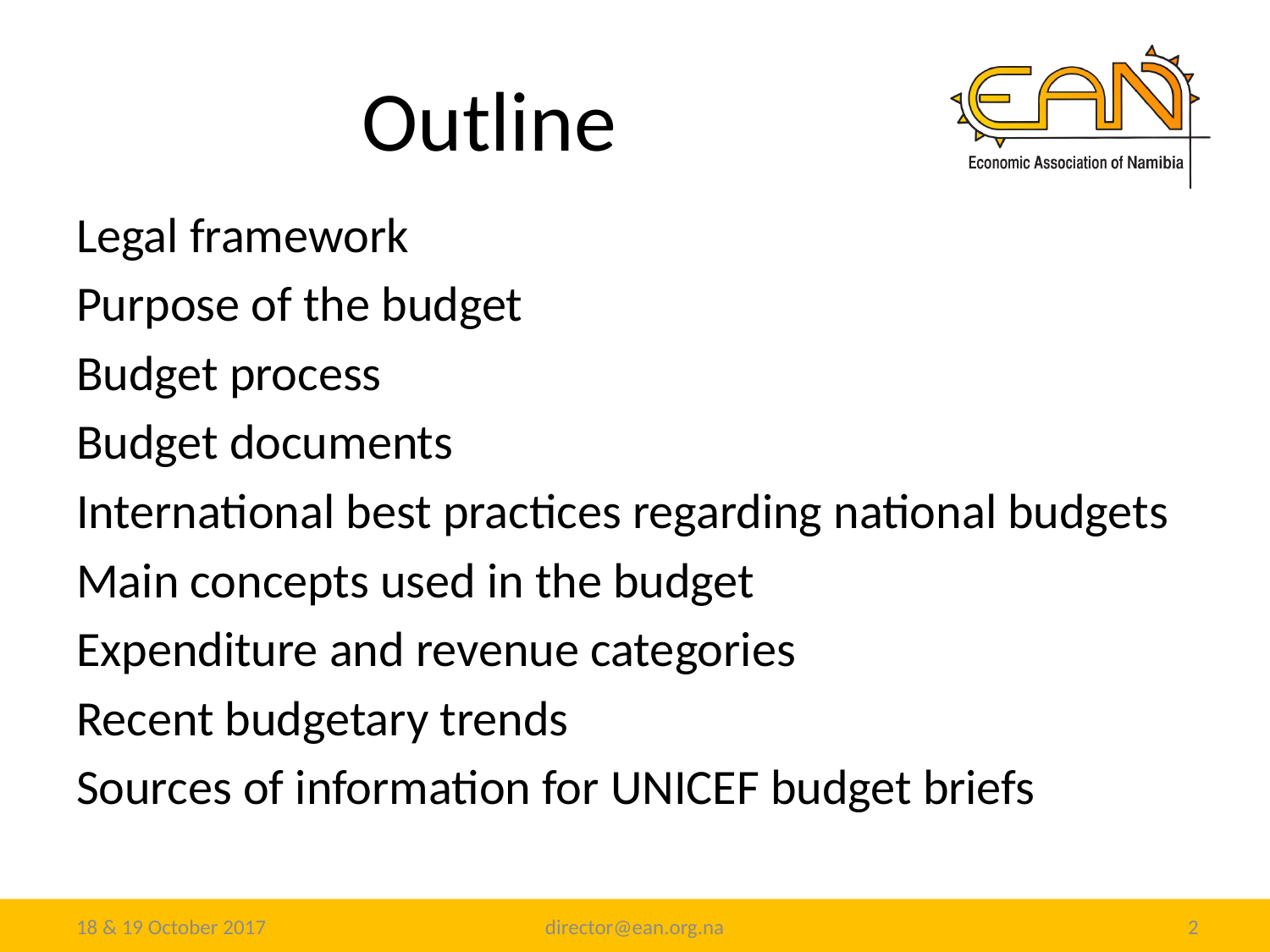

# Outline
Legal framework
Purpose of the budget
Budget process
Budget documents
International best practices regarding national budgets
Main concepts used in the budget
Expenditure and revenue categories
Recent budgetary trends
Sources of information for UNICEF budget briefs
18 & 19 October 2017
director@ean.org.na
2